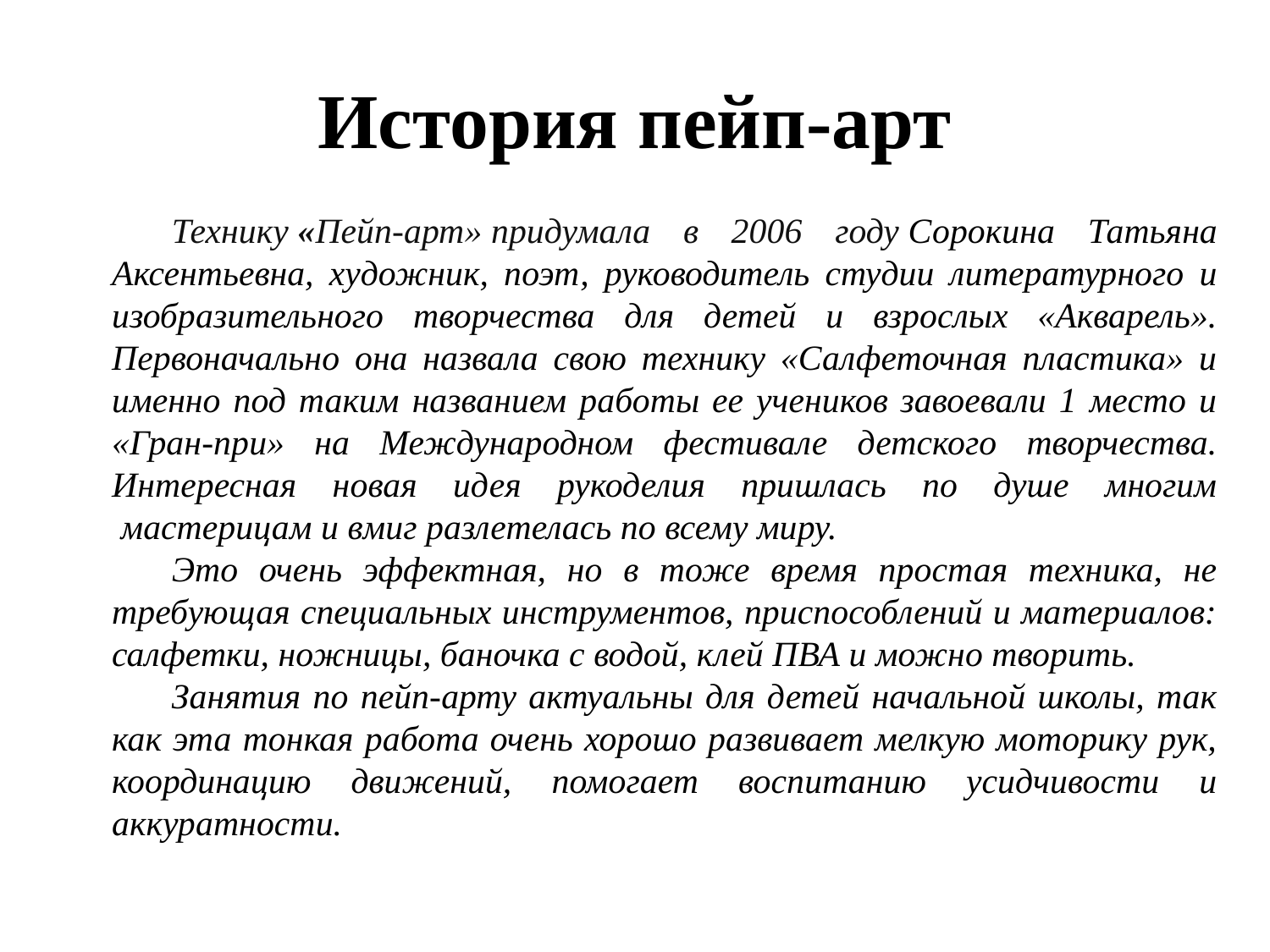

# История пейп-арт
Технику «Пейп-арт» придумала в 2006 году Сорокина Татьяна Аксентьевна, художник, поэт, руководитель студии литературного и изобразительного творчества для детей и взрослых «Акварель». Первоначально она назвала свою технику «Салфеточная пластика» и именно под таким названием работы ее учеников завоевали 1 место и «Гран-при» на Международном фестивале детского творчества. Интересная новая идея рукоделия пришлась по душе многим  мастерицам и вмиг разлетелась по всему миру.
Это очень эффектная, но в тоже время простая техника, не требующая специальных инструментов, приспособлений и материалов: салфетки, ножницы, баночка с водой, клей ПВА и можно творить.
Занятия по пейп-арту актуальны для детей начальной школы, так как эта тонкая работа очень хорошо развивает мелкую моторику рук, координацию движений, помогает воспитанию усидчивости и аккуратности.